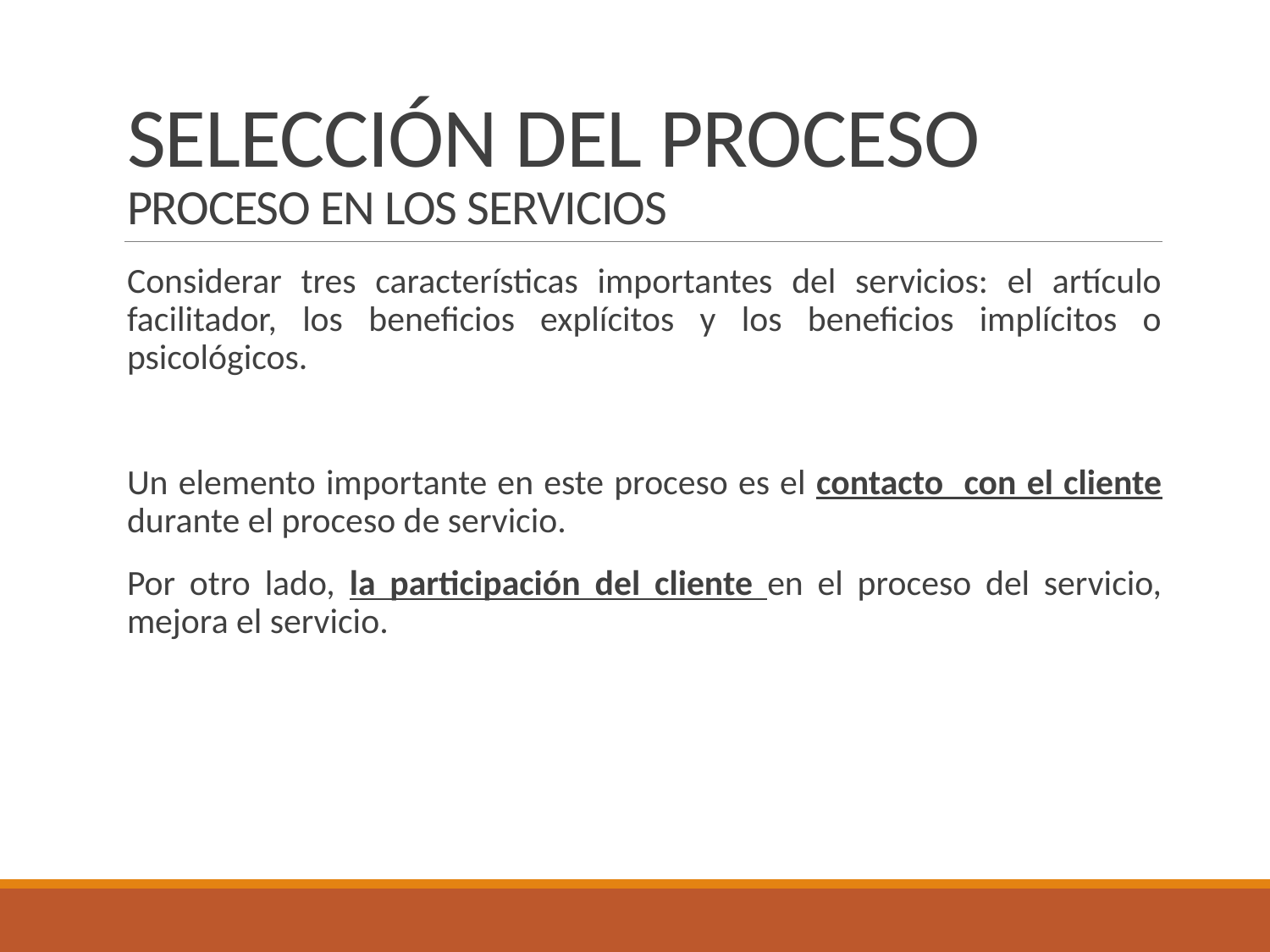

# SELECCIÓN DEL PROCESO PROCESO EN LOS SERVICIOS
Considerar tres características importantes del servicios: el artículo facilitador, los beneficios explícitos y los beneficios implícitos o psicológicos.

Un elemento importante en este proceso es el contacto  con el cliente durante el proceso de servicio.
Por otro lado, la participación del cliente en el proceso del servicio, mejora el servicio.